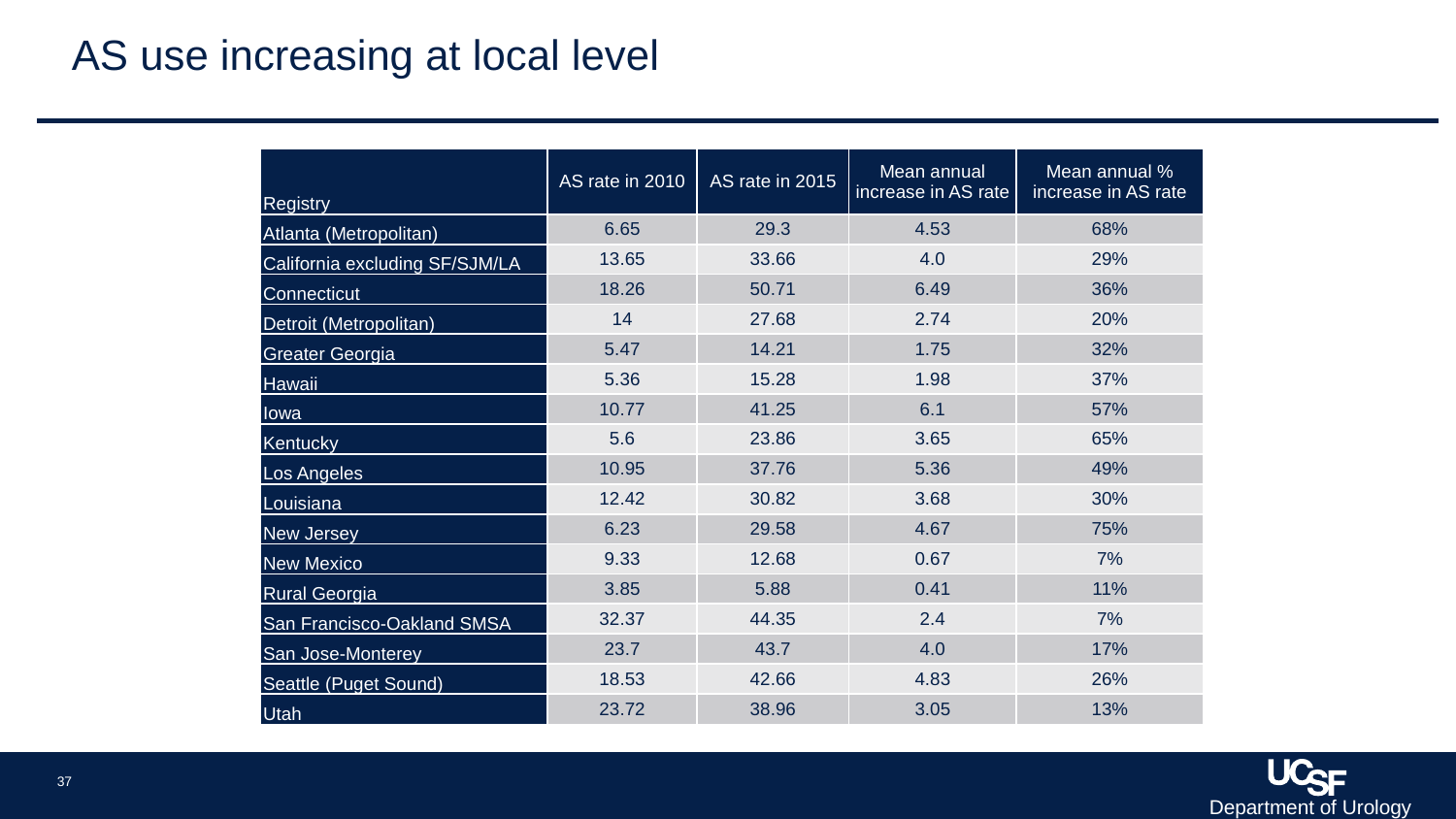

# AS use increasing at local level
| Registry | AS rate in 2010 | AS rate in 2015 | Mean annual increase in AS rate | Mean annual % increase in AS rate |
| --- | --- | --- | --- | --- |
| Atlanta (Metropolitan) | 6.65 | 29.3 | 4.53 | 68% |
| California excluding SF/SJM/LA | 13.65 | 33.66 | 4.0 | 29% |
| Connecticut | 18.26 | 50.71 | 6.49 | 36% |
| Detroit (Metropolitan) | 14 | 27.68 | 2.74 | 20% |
| Greater Georgia | 5.47 | 14.21 | 1.75 | 32% |
| Hawaii | 5.36 | 15.28 | 1.98 | 37% |
| Iowa | 10.77 | 41.25 | 6.1 | 57% |
| Kentucky | 5.6 | 23.86 | 3.65 | 65% |
| Los Angeles | 10.95 | 37.76 | 5.36 | 49% |
| Louisiana | 12.42 | 30.82 | 3.68 | 30% |
| New Jersey | 6.23 | 29.58 | 4.67 | 75% |
| New Mexico | 9.33 | 12.68 | 0.67 | 7% |
| Rural Georgia | 3.85 | 5.88 | 0.41 | 11% |
| San Francisco-Oakland SMSA | 32.37 | 44.35 | 2.4 | 7% |
| San Jose-Monterey | 23.7 | 43.7 | 4.0 | 17% |
| Seattle (Puget Sound) | 18.53 | 42.66 | 4.83 | 26% |
| Utah | 23.72 | 38.96 | 3.05 | 13% |
37